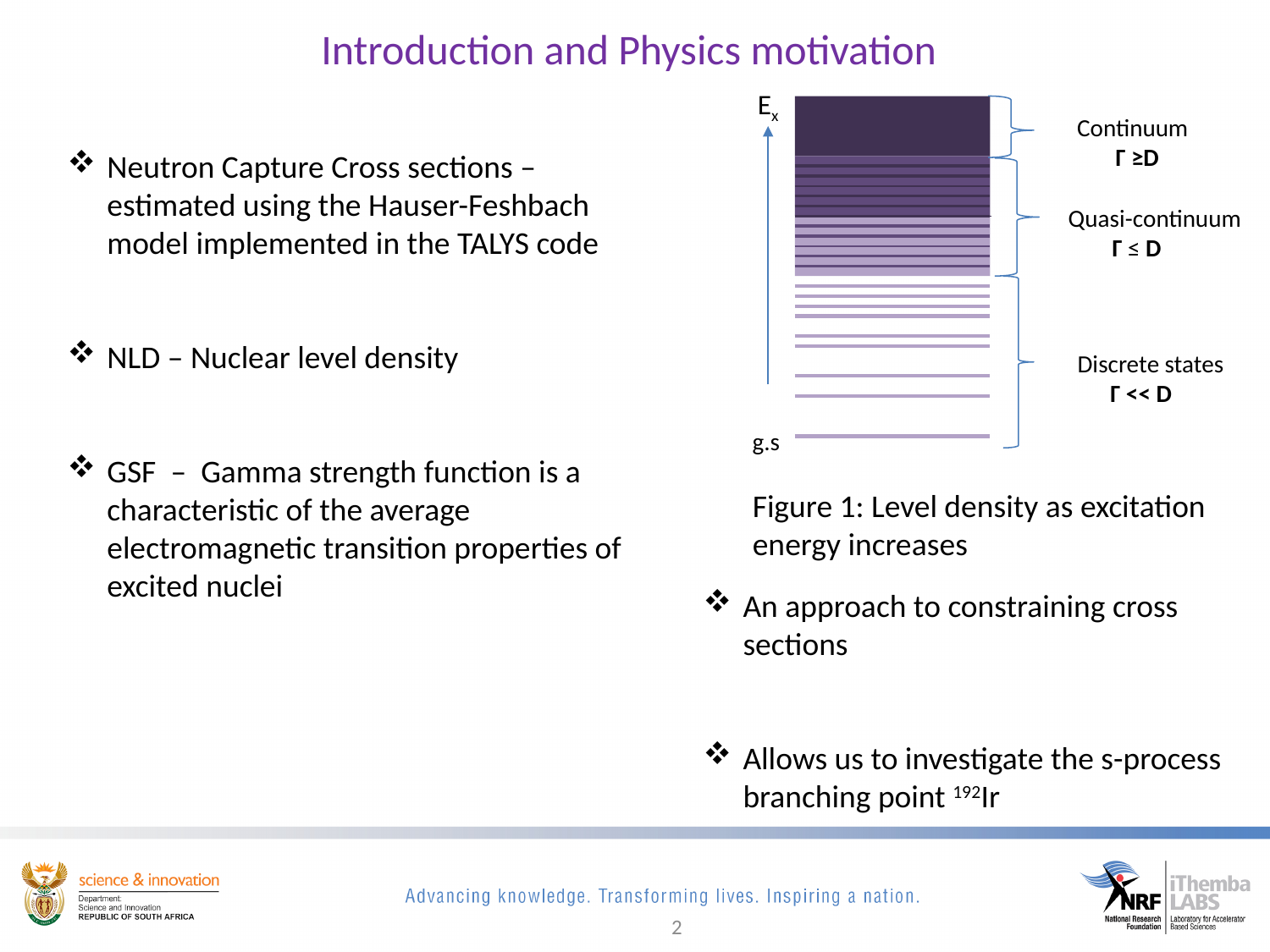

Introduction and Physics motivation
Ex

Continuum
       Γ ≥D
Neutron Capture Cross sections – estimated using the Hauser-Feshbach model implemented in the TALYS code

NLD – Nuclear level density

GSF  –  Gamma strength function is a characteristic of the average electromagnetic transition properties of excited nuclei

Quasi-continuum
        Γ ≤ D

Discrete states
      Γ << D
g.s
Figure 1: Level density as excitation energy increases
An approach to constraining cross sections

Allows us to investigate the s-process branching point 192Ir

2